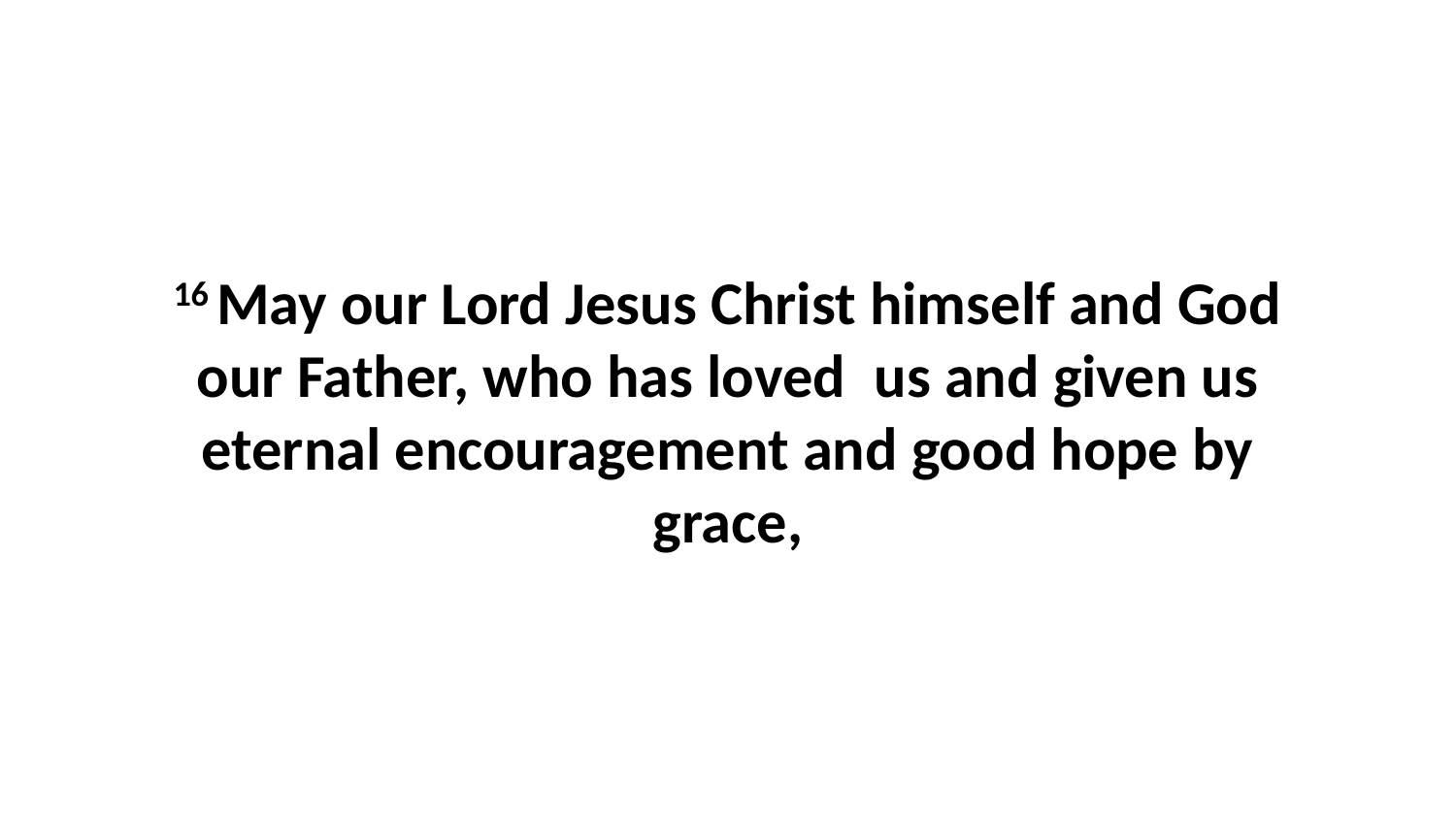

16 May our Lord Jesus Christ himself and God our Father, who has loved  us and given us eternal encouragement and good hope by grace,